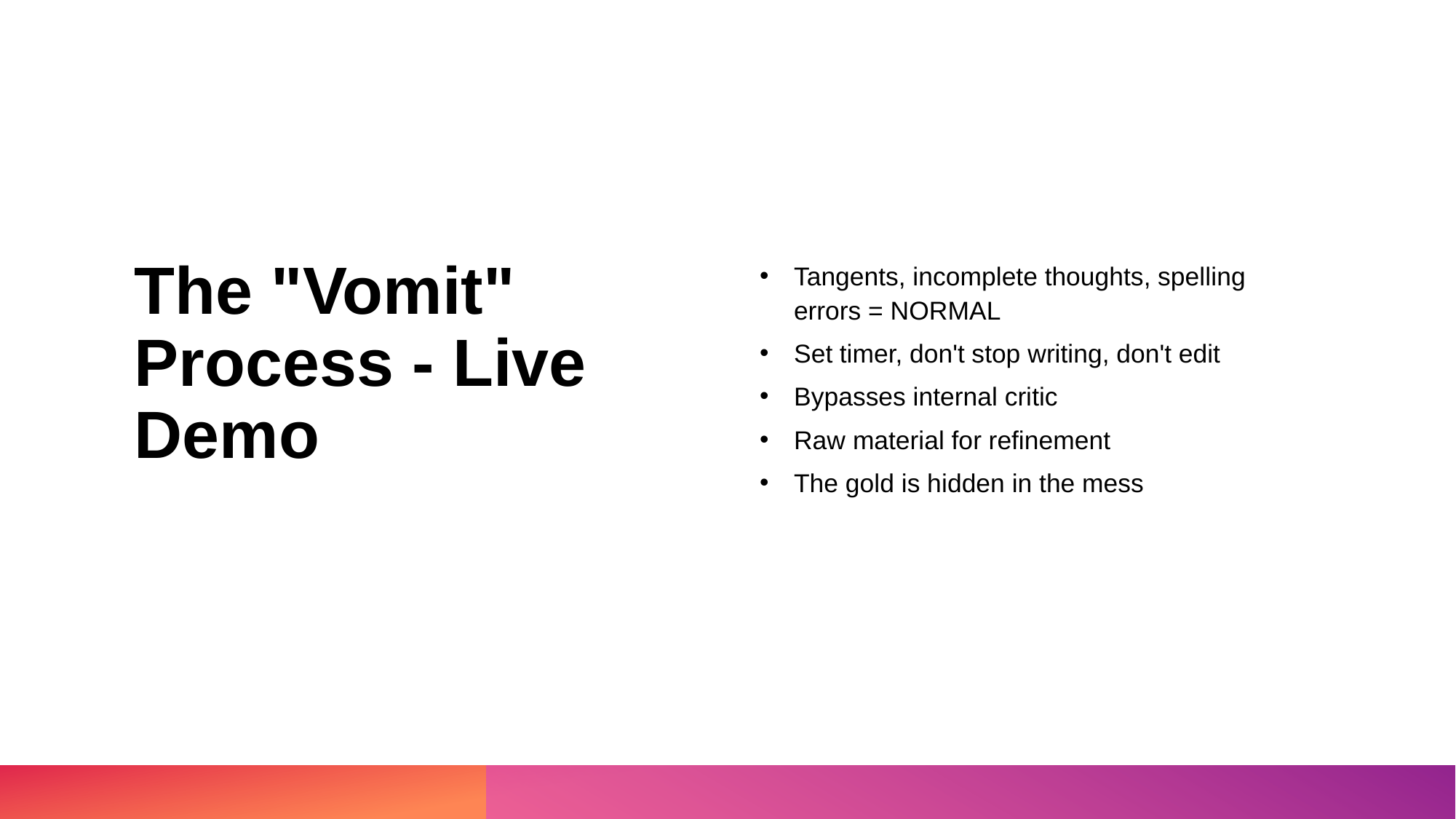

# The "Vomit" Process - Live Demo
Tangents, incomplete thoughts, spelling errors = NORMAL
Set timer, don't stop writing, don't edit
Bypasses internal critic
Raw material for refinement
The gold is hidden in the mess